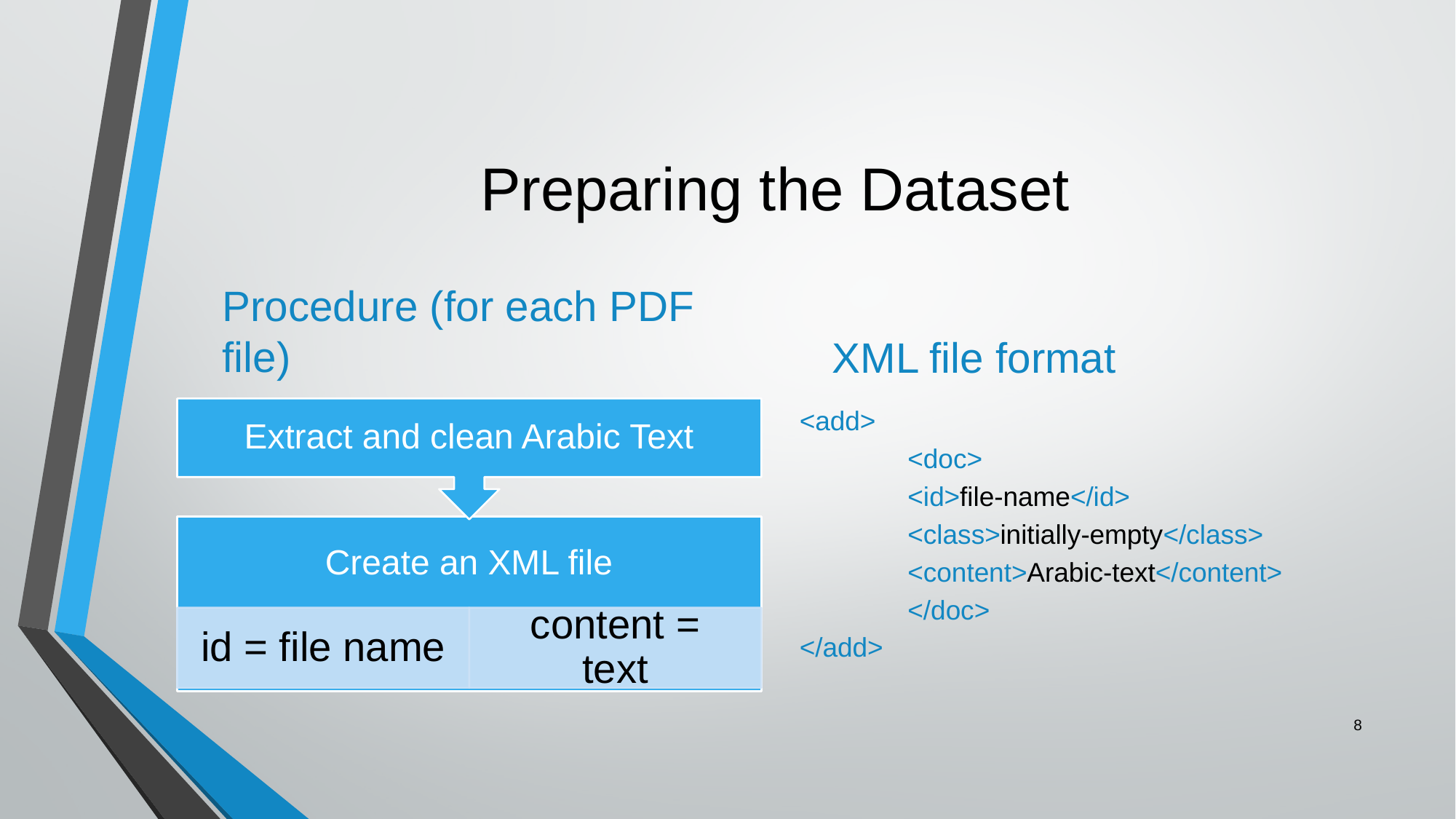

# Preparing the Dataset
Procedure (for each PDF file)
XML file format
<add>
	<doc>
		<id>file-name</id>
		<class>initially-empty</class>
		<content>Arabic-text</content>
	</doc>
</add>
Create an XML file
id = file name
content = text
Extract and clean Arabic Text
8